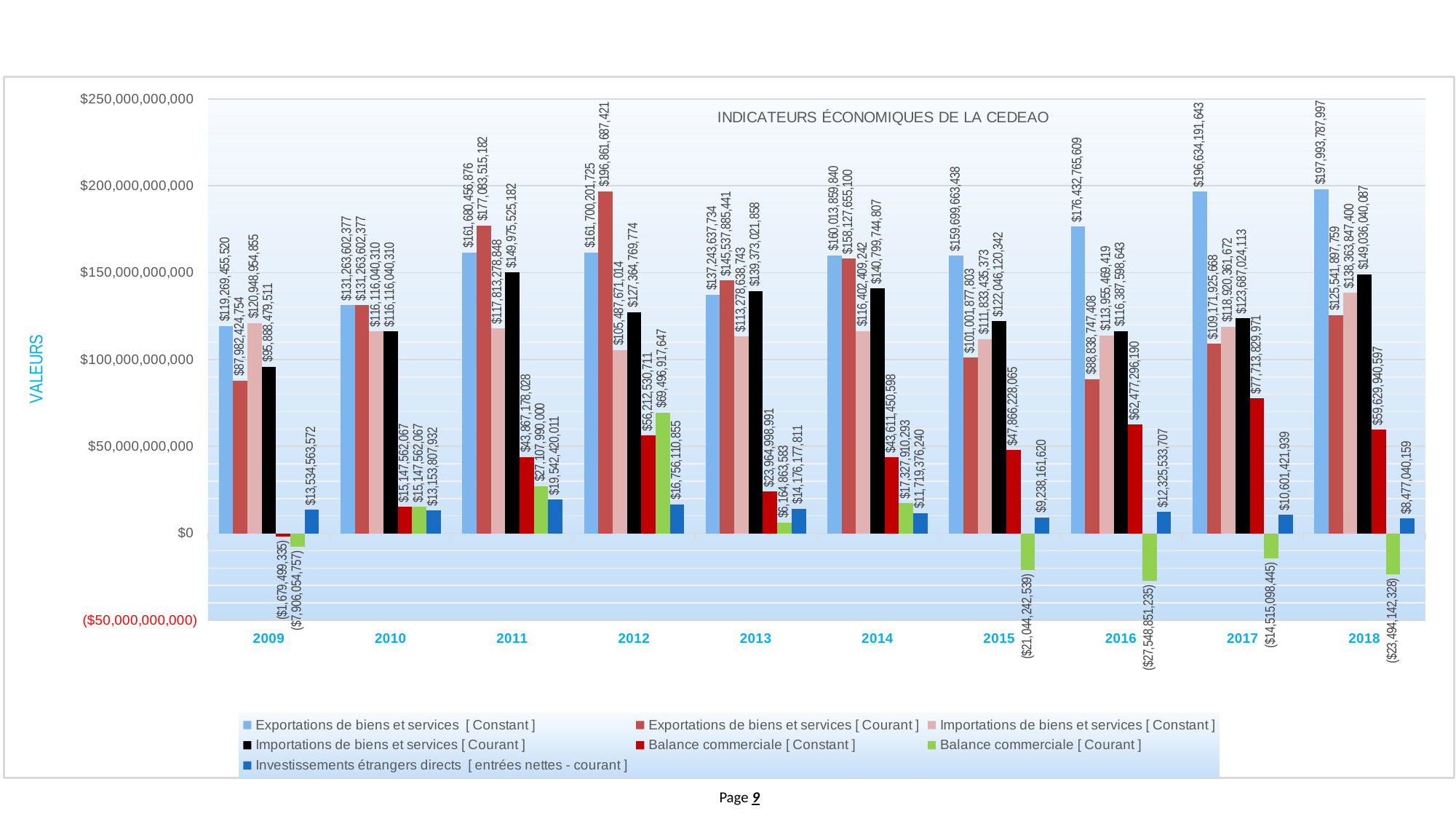

### Chart

| Category | Exportations de biens et services  [ Constant ] | Exportations de biens et services [ Courant ] | Importations de biens et services [ Constant ] | Importations de biens et services [ Courant ] | Balance commerciale [ Constant ] | Balance commerciale [ Courant ] | Investissements étrangers directs  [ entrées nettes - courant ] |
|---|---|---|---|---|---|---|---|
| 2009 | 119269455520.0 | 87982424754.0 | 120948954855.0 | 95888479511.0 | -1679499335.0 | -7906054757.0 | 13534563572.2 |
| 2010 | 131263602377.0 | 131263602377.0 | 116116040310.0 | 116116040310.0 | 15147562067.0 | 15147562067.0 | 13153807931.6 |
| 2011 | 161680456876.0 | 177083515182.0 | 117813278848.0 | 149975525182.0 | 43867178028.0 | 27107990000.0 | 19542420011.2 |
| 2012 | 161700201725.0 | 196861687421.0 | 105487671014.0 | 127364769774.0 | 56212530711.0 | 69496917647.0 | 16756110854.8 |
| 2013 | 137243637734.0 | 145537885441.0 | 113278638743.0 | 139373021858.0 | 23964998991.0 | 6164863583.0 | 14176177811.0 |
| 2014 | 160013859840.0 | 158127655100.0 | 116402409242.0 | 140799744807.0 | 43611450598.0 | 17327910293.0 | 11719376240.4 |
| 2015 | 159699663438.0 | 101001877803.0 | 111833435373.0 | 122046120342.0 | 47866228065.0 | -21044242539.0 | 9238161619.84 |
| 2016 | 176432765609.0 | 88838747408.0 | 113955469419.0 | 116387598643.0 | 62477296190.0 | -27548851235.0 | 12325533707.1 |
| 2017 | 196634191643.0 | 109171925668.0 | 118920361672.0 | 123687024113.0 | 77713829971.0 | -14515098445.0 | 10601421938.7 |
| 2018 | 197993787997.0 | 125541897759.0 | 138363847400.0 | 149036040087.0 | 59629940597.0 | -23494142328.0 | 8477040158.700001 |
Page 9